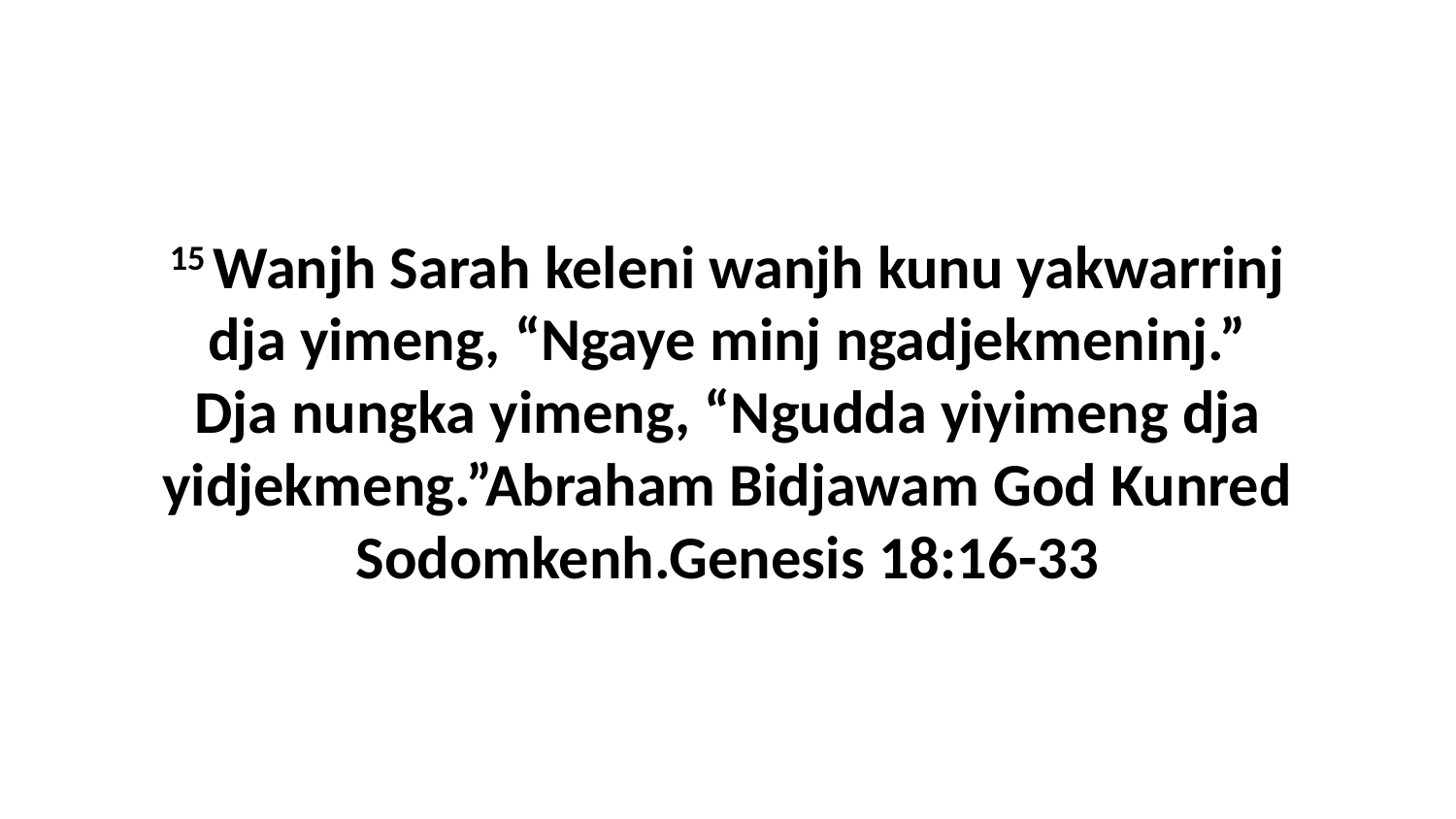

15 Wanjh Sarah keleni wanjh kunu yakwarrinj dja yimeng, “Ngaye minj ngadjekmeninj.” Dja nungka yimeng, “Ngudda yiyimeng dja yidjekmeng.”Abraham Bidjawam God Kunred Sodomkenh.Genesis 18:16-33